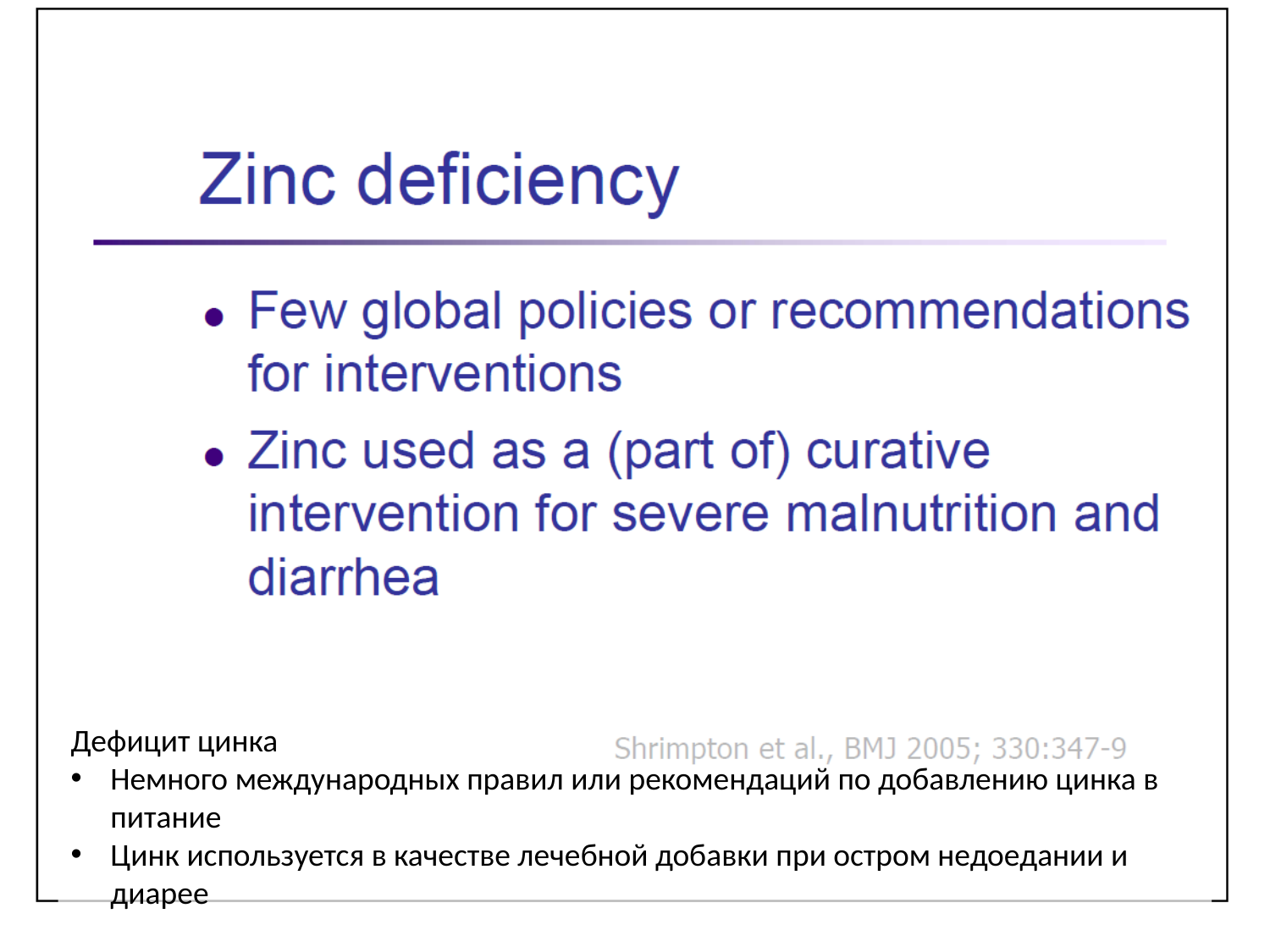

Дефицит цинка
Немного международных правил или рекомендаций по добавлению цинка в питание
Цинк используется в качестве лечебной добавки при остром недоедании и диарее